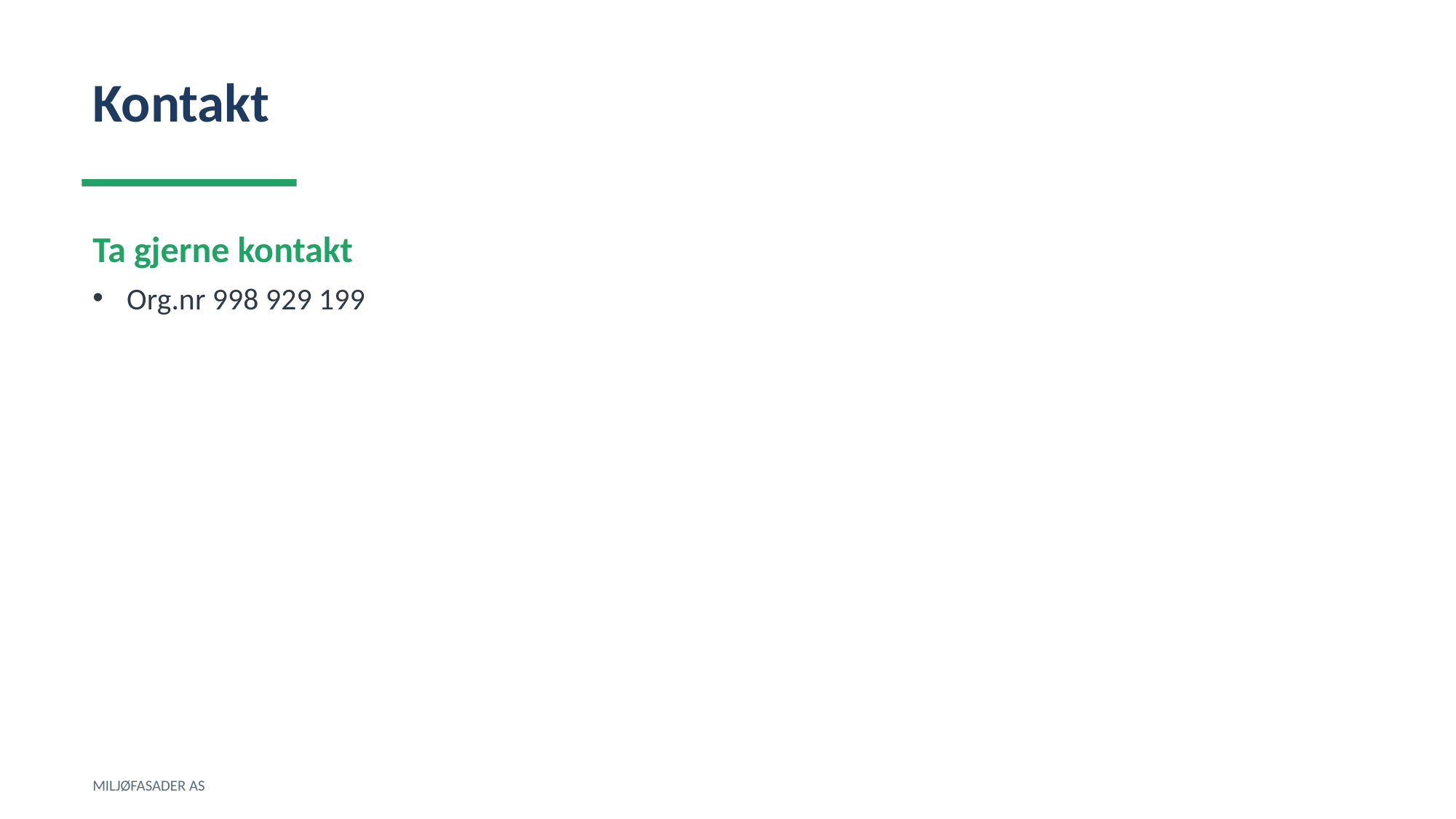

Kontakt

Ta gjerne kontakt
Org.nr 998 929 199
MILJØFASADER AS